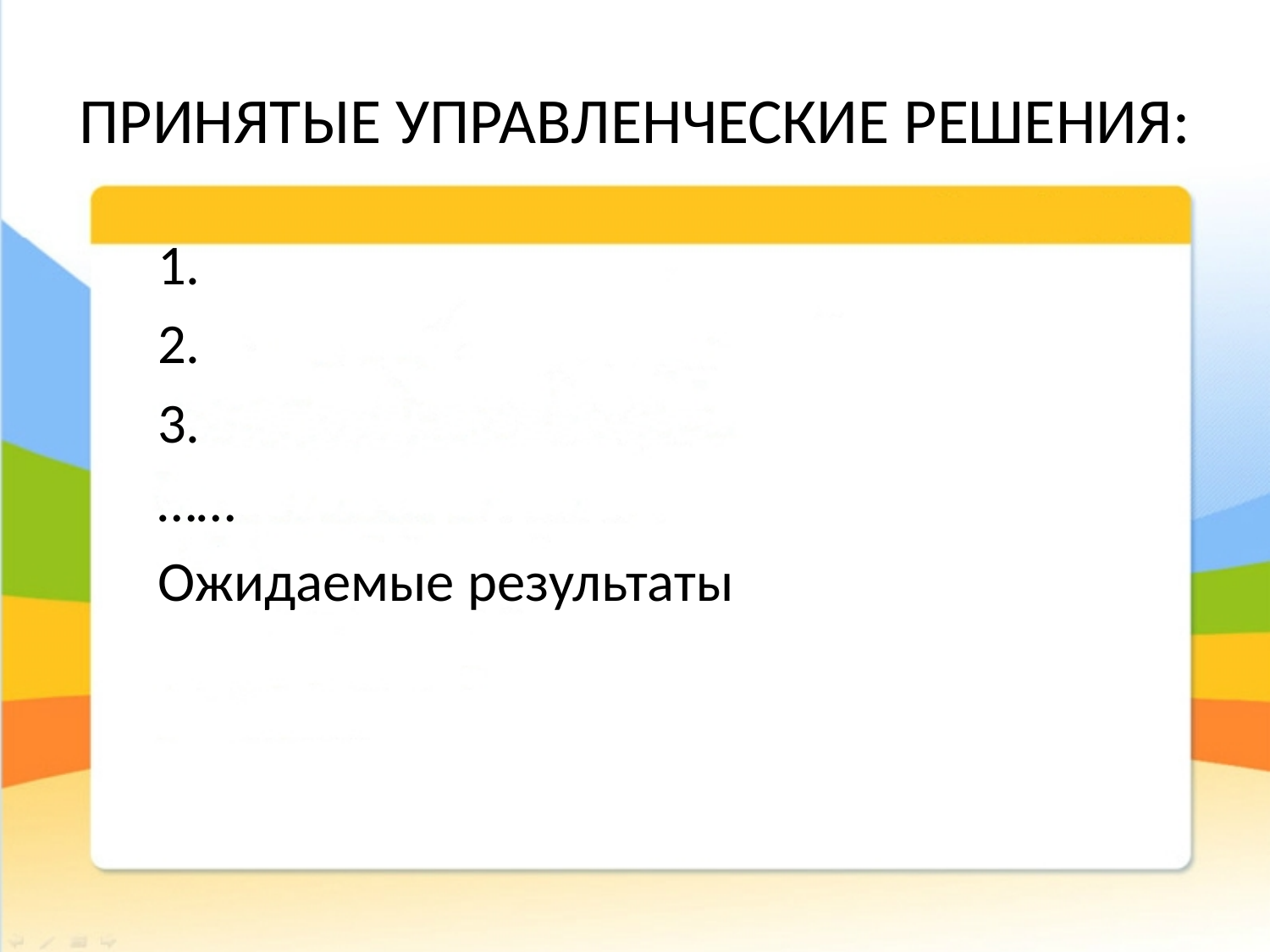

# ПРИНЯТЫЕ УПРАВЛЕНЧЕСКИЕ РЕШЕНИЯ:
1.
2.
3.
……
Ожидаемые результаты